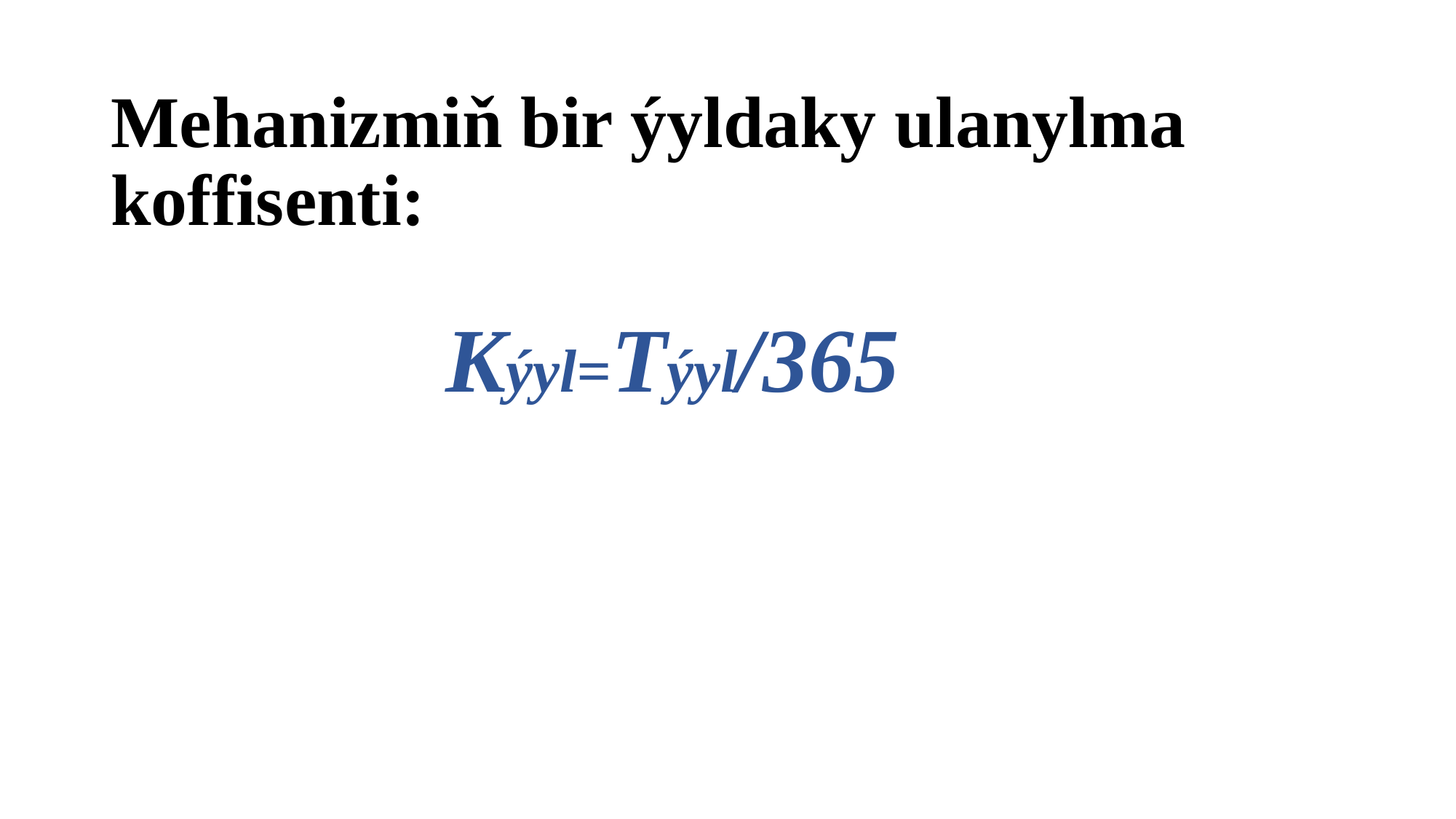

# Mehanizmiň bir ýyldaky ulanylma koffisenti: Kýyl=Týyl/365